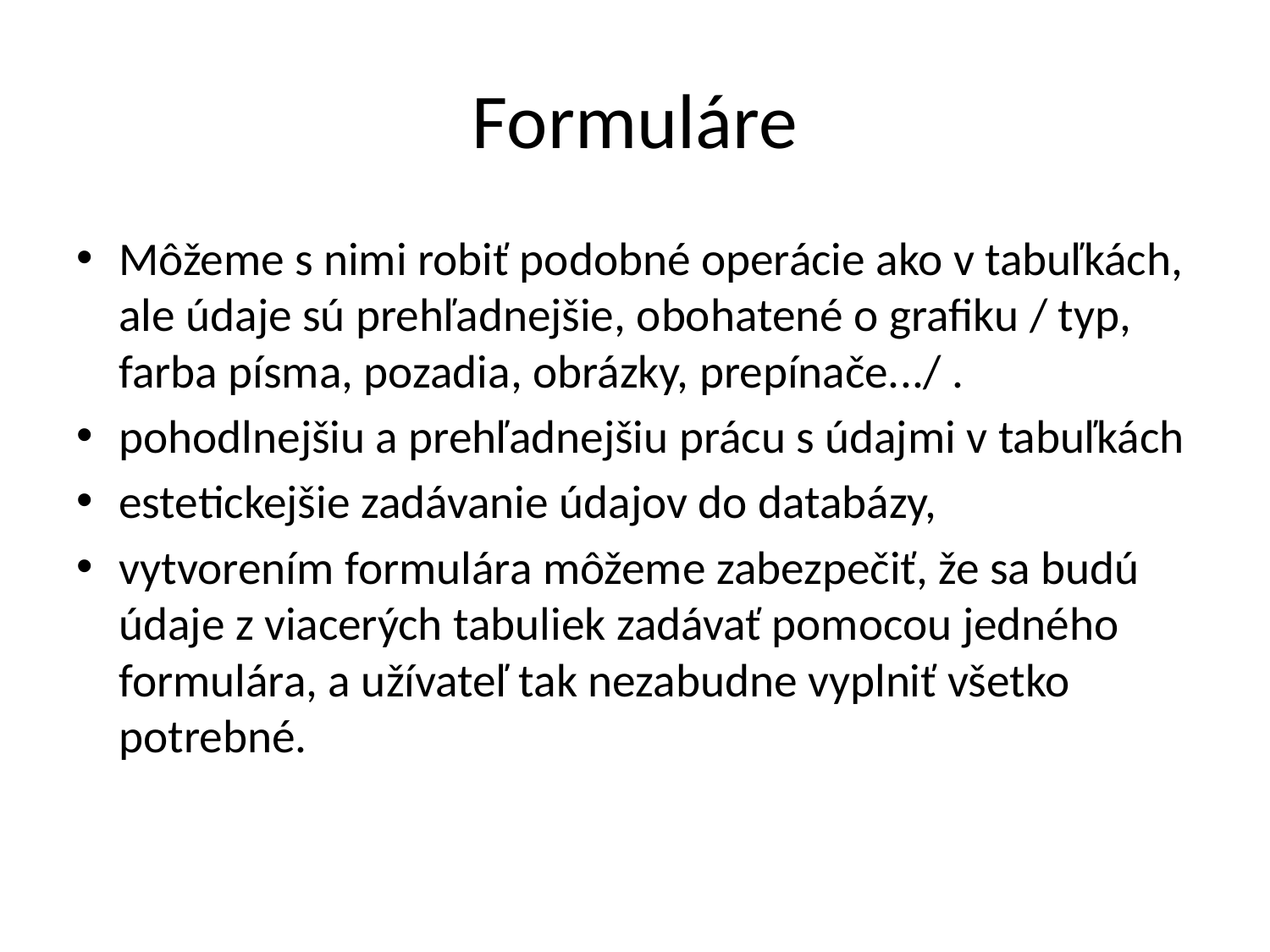

# Formuláre
Môžeme s nimi robiť podobné operácie ako v tabuľkách, ale údaje sú prehľadnejšie, obohatené o grafiku / typ, farba písma, pozadia, obrázky, prepínače.../ .
pohodlnejšiu a prehľadnejšiu prácu s údajmi v tabuľkách
estetickejšie zadávanie údajov do databázy,
vytvorením formulára môžeme zabezpečiť, že sa budú údaje z viacerých tabuliek zadávať pomocou jedného formulára, a užívateľ tak nezabudne vyplniť všetko potrebné.